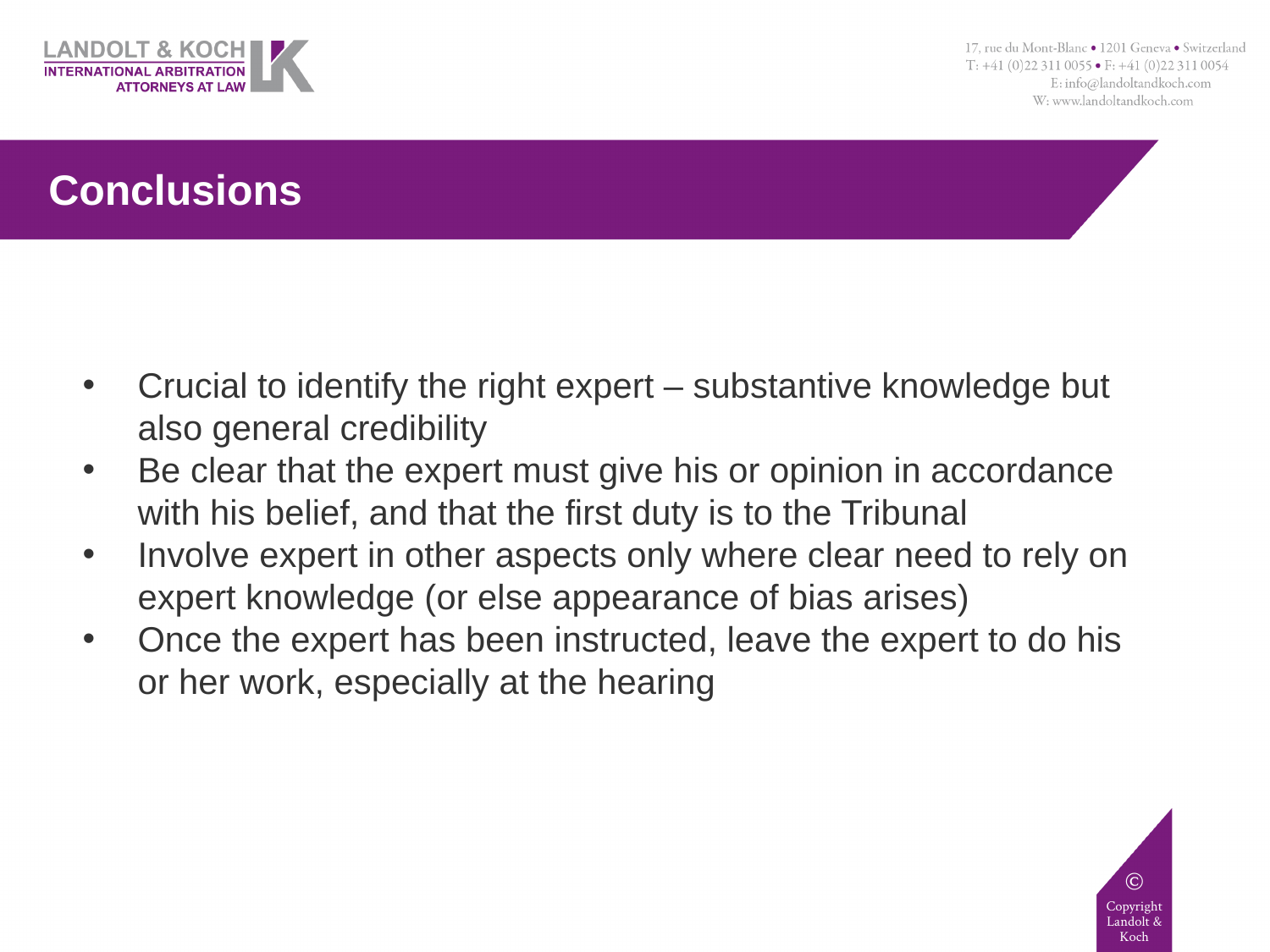

# Conclusions
Crucial to identify the right expert – substantive knowledge but also general credibility
Be clear that the expert must give his or opinion in accordance with his belief, and that the first duty is to the Tribunal
Involve expert in other aspects only where clear need to rely on expert knowledge (or else appearance of bias arises)
Once the expert has been instructed, leave the expert to do his or her work, especially at the hearing